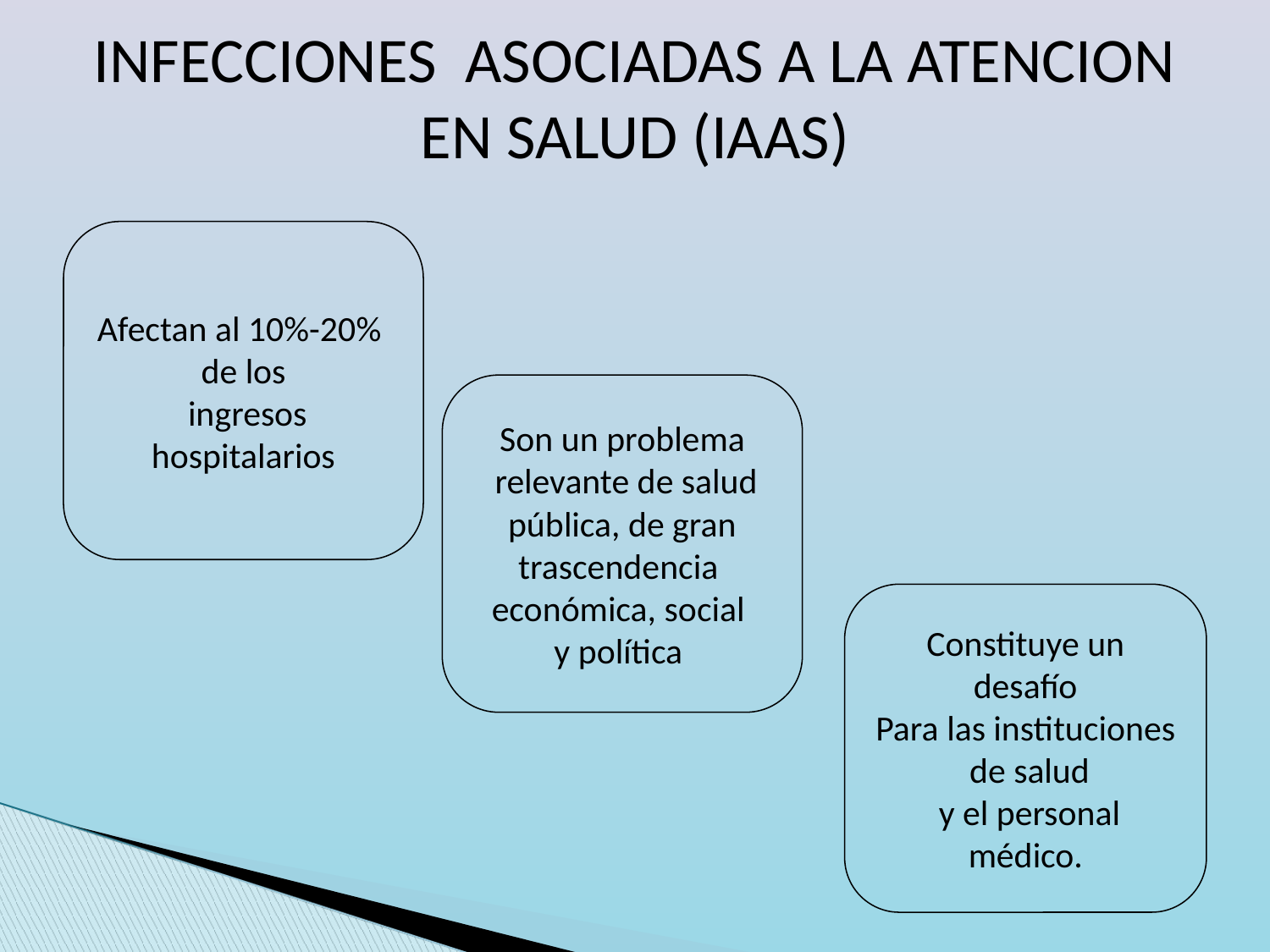

INFECCIONES  ASOCIADAS A LA ATENCION EN SALUD (IAAS)
Afectan al 10%-20%
de los
 ingresos hospitalarios
Son un problema
 relevante de salud
 pública, de gran
trascendencia
económica, social
y política
Constituye un desafío
Para las instituciones
 de salud
 y el personal médico.